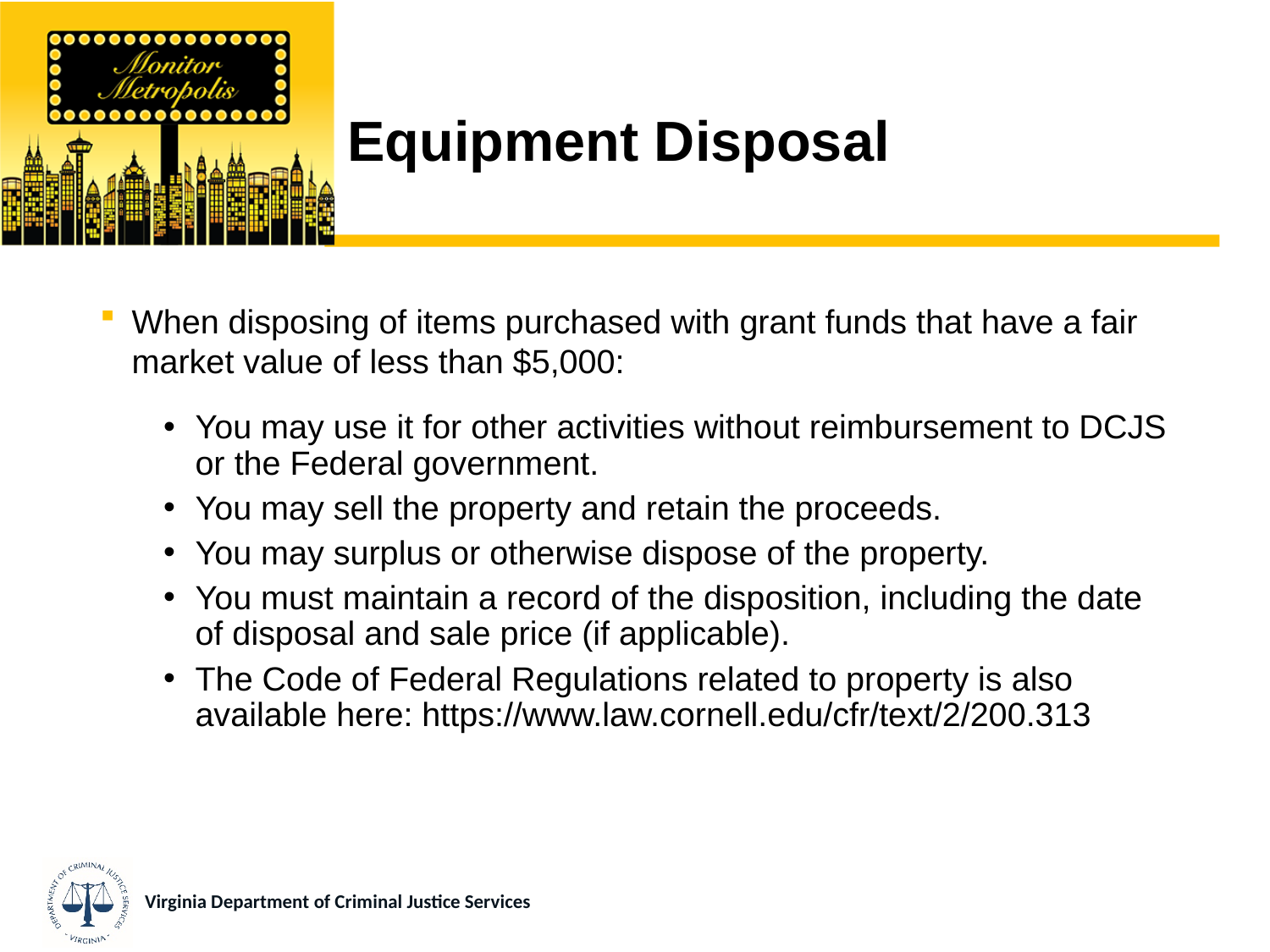

# Equipment Disposal
When disposing of items purchased with grant funds that have a fair market value of less than $5,000:
You may use it for other activities without reimbursement to DCJS or the Federal government.
You may sell the property and retain the proceeds.
You may surplus or otherwise dispose of the property.
You must maintain a record of the disposition, including the date of disposal and sale price (if applicable).
The Code of Federal Regulations related to property is also available here: https://www.law.cornell.edu/cfr/text/2/200.313

Virginia Department of Criminal Justice Services